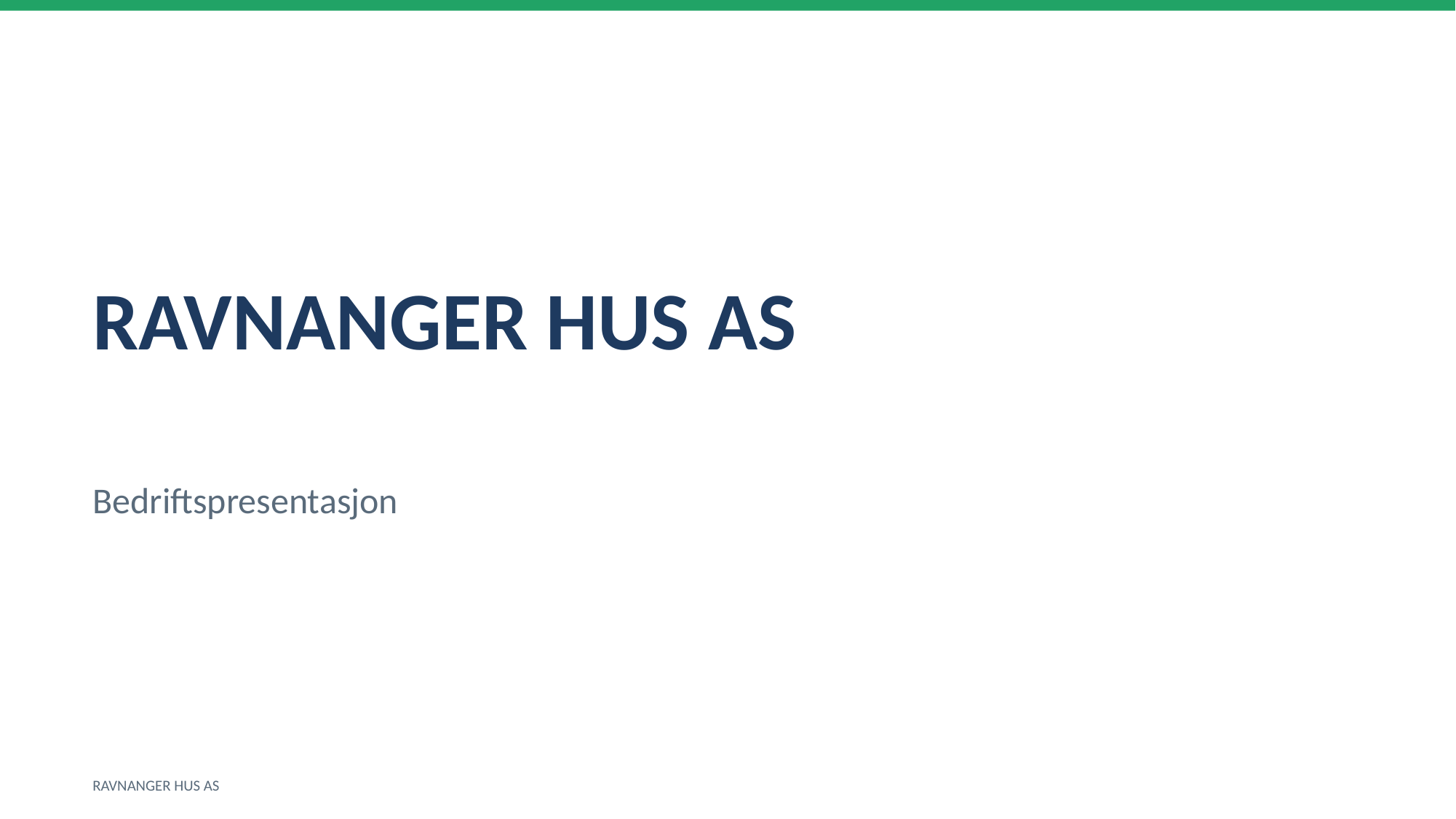

RAVNANGER HUS AS
Bedriftspresentasjon
RAVNANGER HUS AS